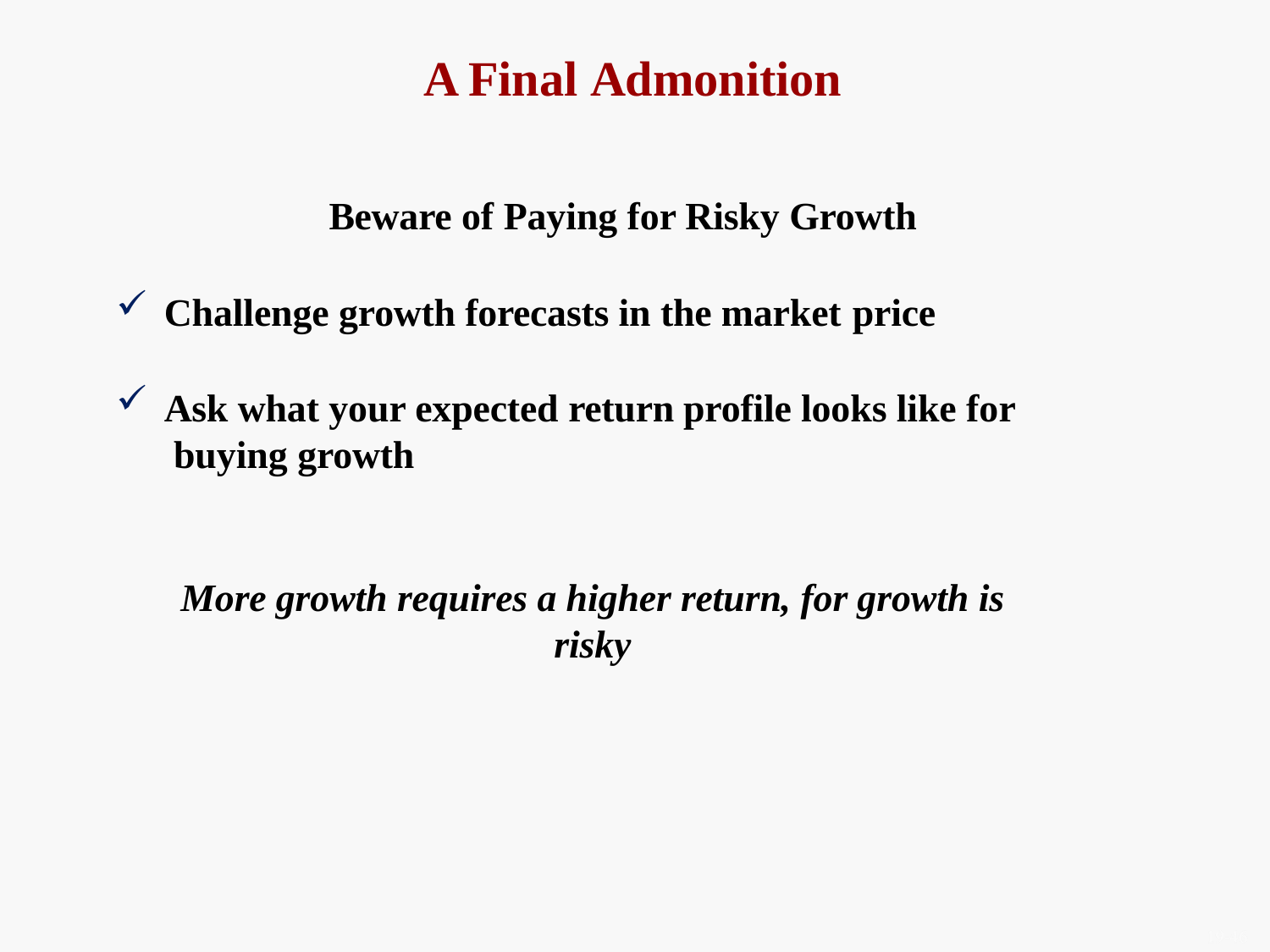

# A Final Admonition
Beware of Paying for Risky Growth

Challenge growth forecasts in the market price

Ask what your expected return profile looks like for  buying growth

More growth requires a higher return, for growth is risky